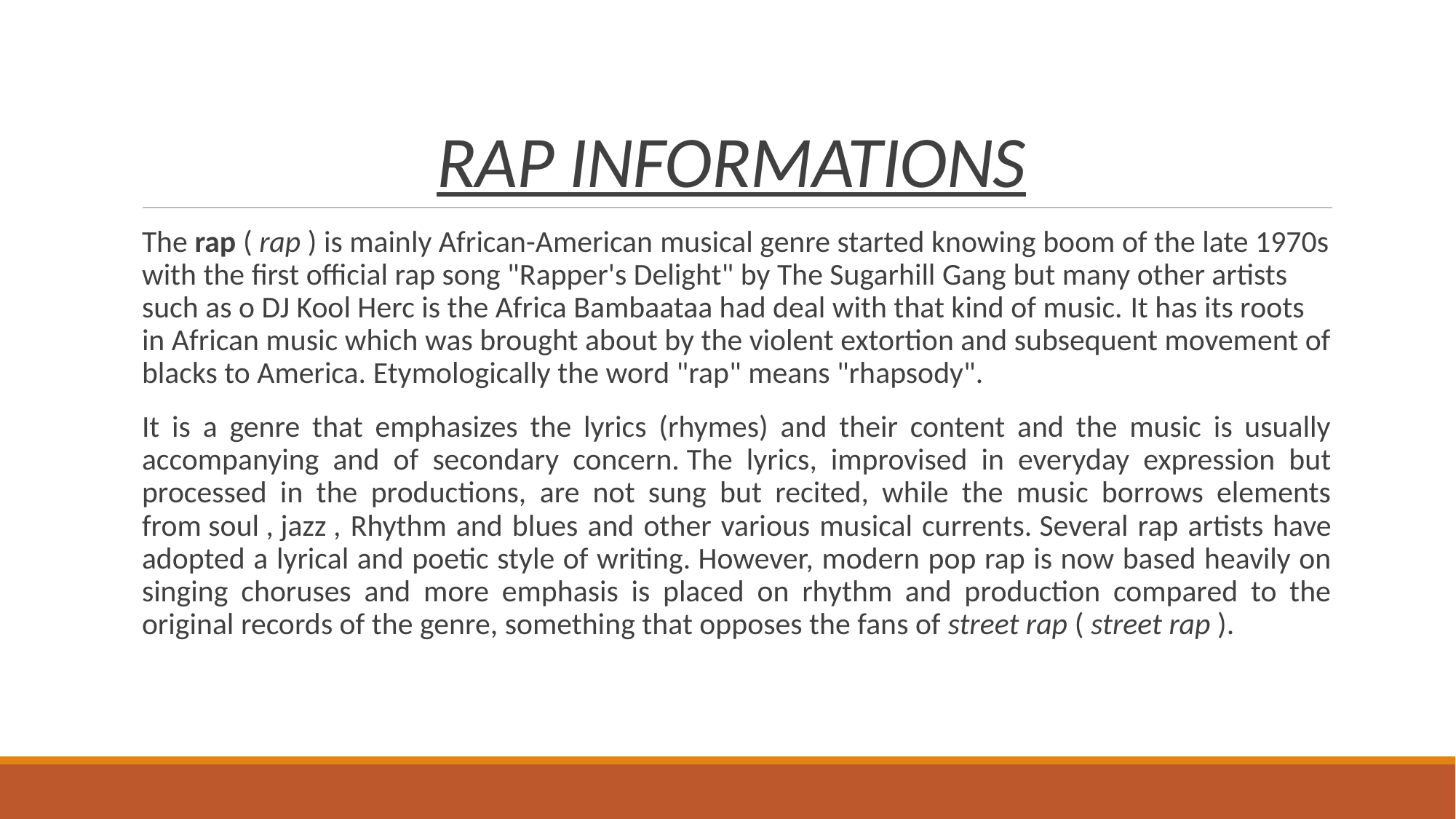

# RAP INFORMATIONS
The rap ( rap ) is mainly African-American musical genre started knowing boom of the late 1970s with the first official rap song "Rapper's Delight" by The Sugarhill Gang but many other artists such as o DJ Kool Herc is the Africa Bambaataa had deal with that kind of music. It has its roots in African music which was brought about by the violent extortion and subsequent movement of blacks to America. Etymologically the word "rap" means "rhapsody".
It is a genre that emphasizes the lyrics (rhymes) and their content and the music is usually accompanying and of secondary concern. The lyrics, improvised in everyday expression but processed in the productions, are not sung but recited, while the music borrows elements from soul , jazz , Rhythm and blues and other various musical currents. Several rap artists have adopted a lyrical and poetic style of writing. However, modern pop rap is now based heavily on singing choruses and more emphasis is placed on rhythm and production compared to the original records of the genre, something that opposes the fans of street rap ( street rap ).